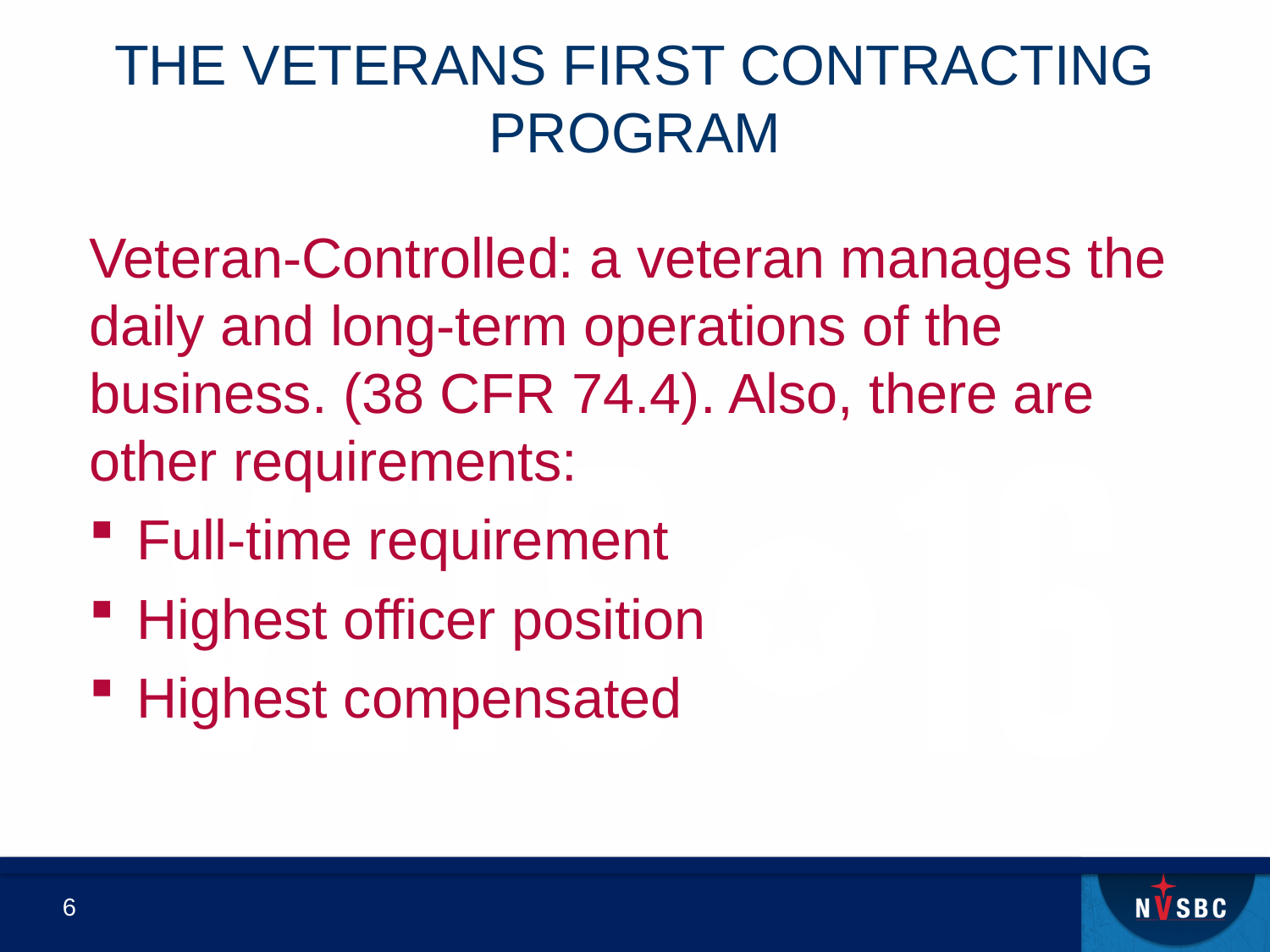

# THE VETERANS FIRST CONTRACTING PROGRAM
Veteran-Controlled: a veteran manages the daily and long-term operations of the business. (38 CFR 74.4). Also, there are other requirements:
Full-time requirement
Highest officer position
Highest compensated
6